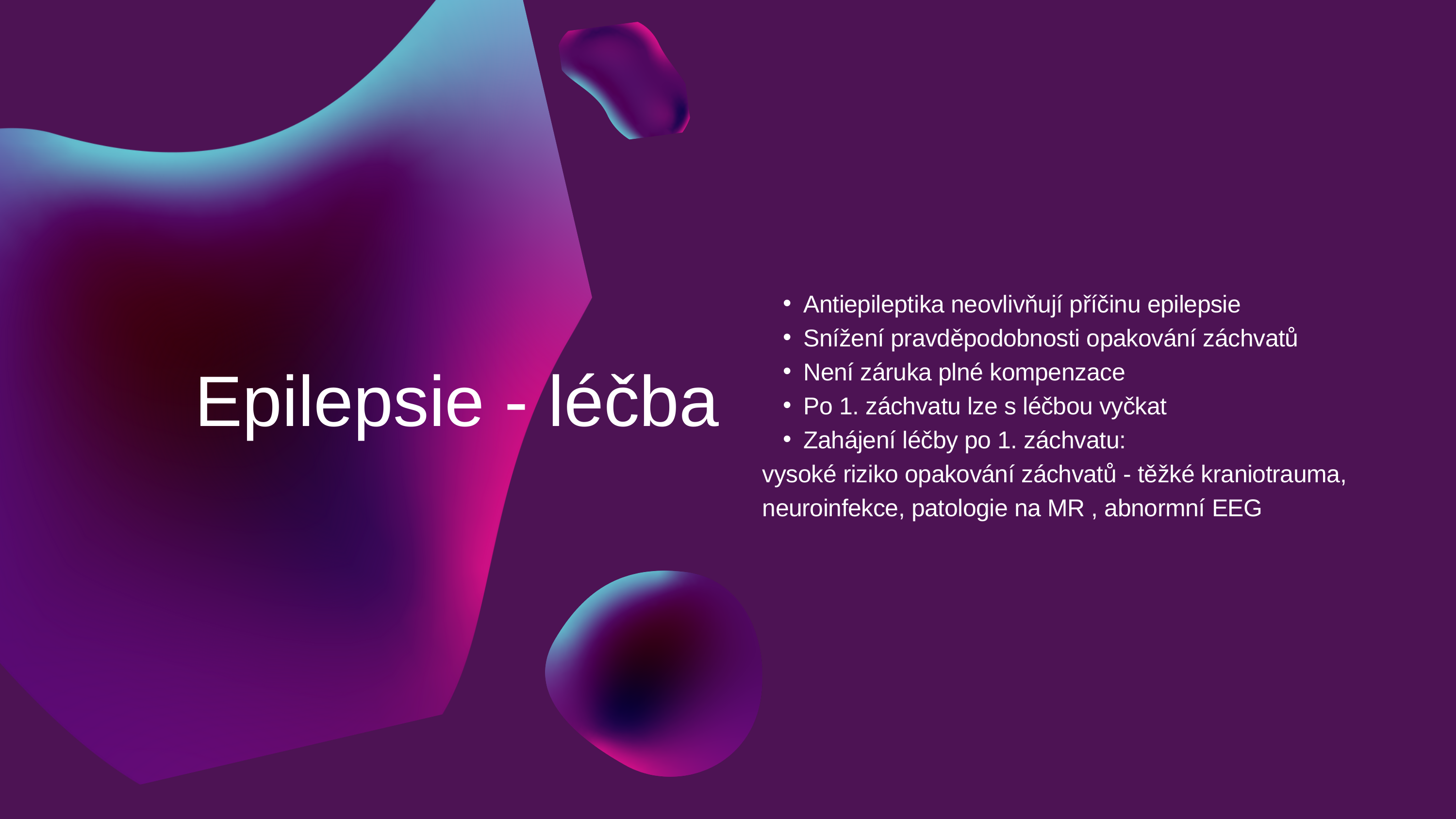

Antiepileptika neovlivňují příčinu epilepsie
Snížení pravděpodobnosti opakování záchvatů
Není záruka plné kompenzace
Po 1. záchvatu lze s léčbou vyčkat
Zahájení léčby po 1. záchvatu:
vysoké riziko opakování záchvatů - těžké kraniotrauma, neuroinfekce, patologie na MR , abnormní EEG

Epilepsie - léčba